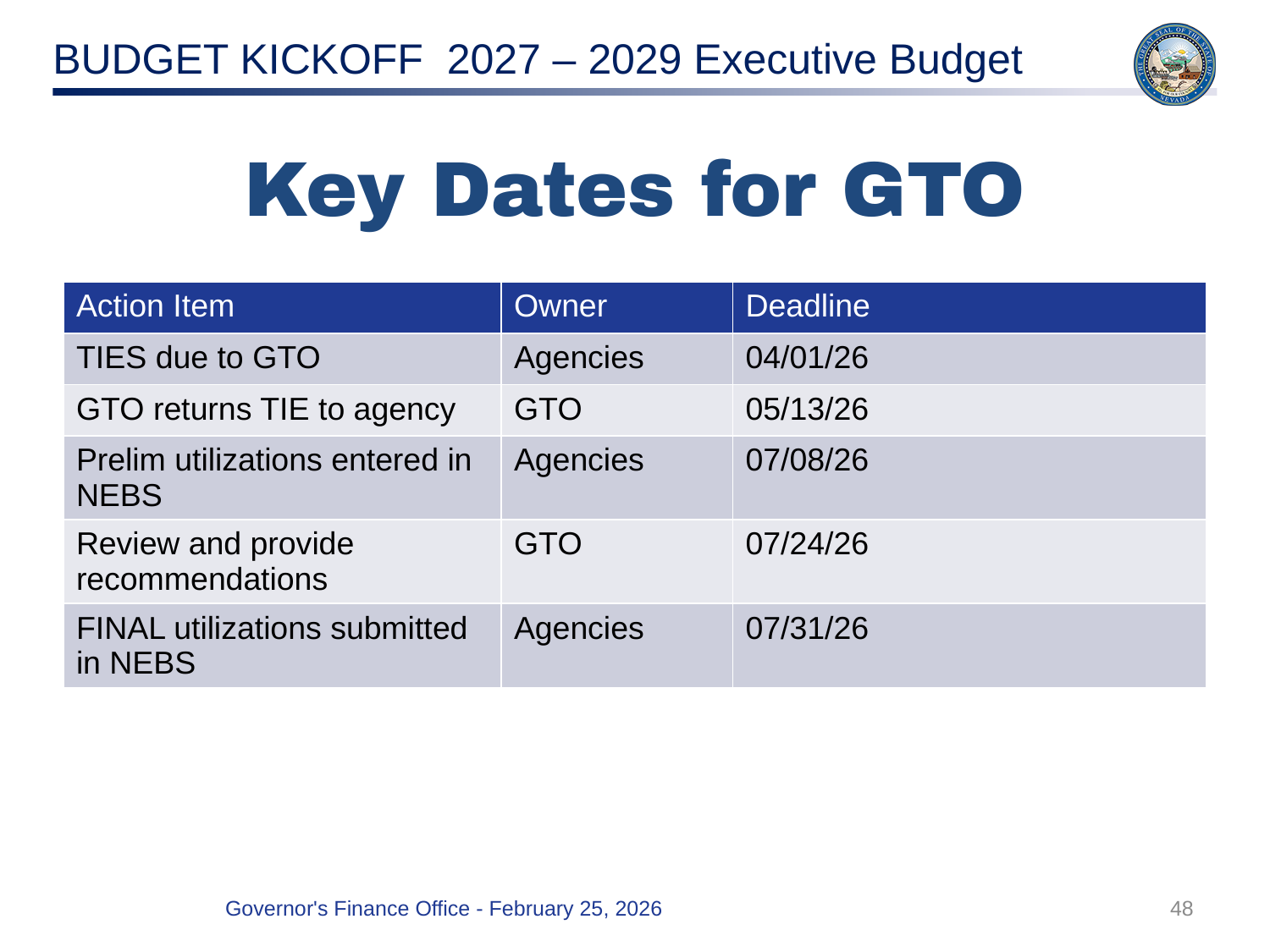

# Key Dates for GTO
| Action Item | Owner | Deadline |
| --- | --- | --- |
| TIES due to GTO | Agencies | 04/01/26 |
| GTO returns TIE to agency | GTO | 05/13/26 |
| Prelim utilizations entered in NEBS | Agencies | 07/08/26 |
| Review and provide recommendations | GTO | 07/24/26 |
| FINAL utilizations submitted in NEBS | Agencies | 07/31/26 |
48
Governor's Finance Office - February 25, 2026